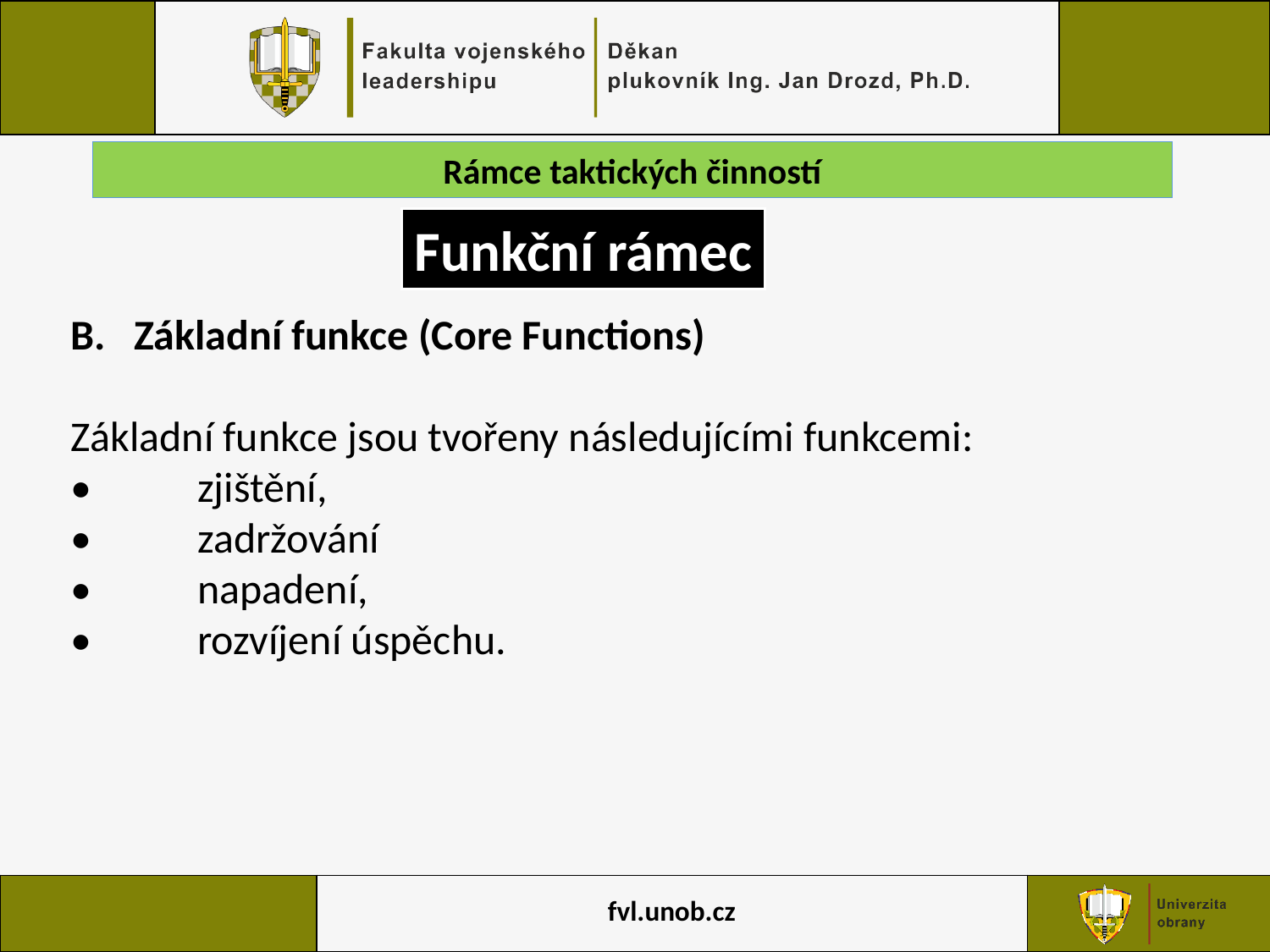

Rámce taktických činností
Funkční rámec
Základní funkce (Core Functions)

Základní funkce jsou tvořeny následujícími funkcemi:
•	zjištění,
•	zadržování
•	napadení,
•	rozvíjení úspěchu.